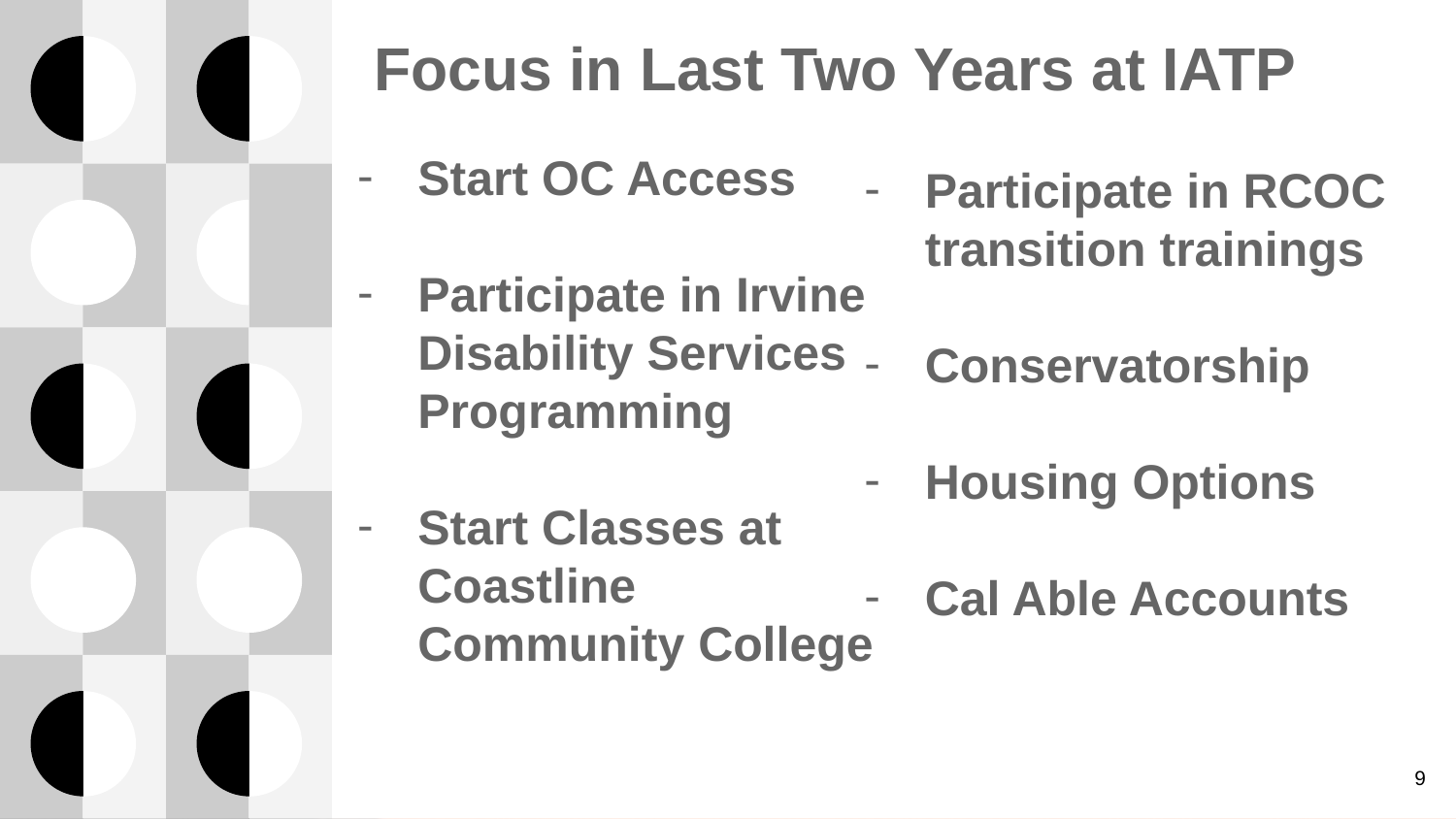

Focus in Last Two Years at IATP
Start OC Access

Participate in Irvine Disability Services Programming

Start Classes at Coastline Community College
Participate in RCOC transition trainings

Conservatorship

Housing Options

Cal Able Accounts

9